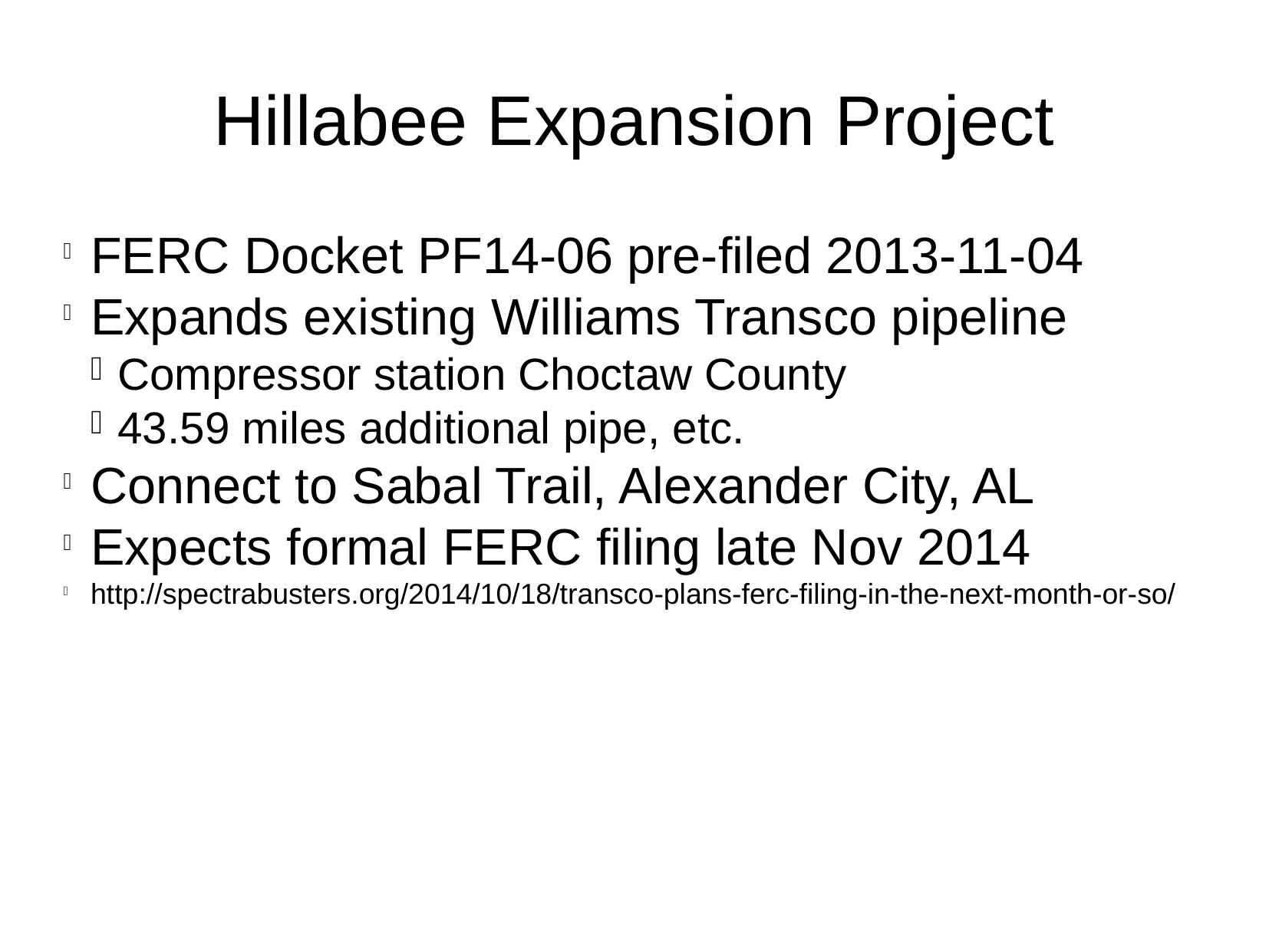

Hillabee Expansion Project
FERC Docket PF14-06 pre-filed 2013-11-04
Expands existing Williams Transco pipeline
Compressor station Choctaw County
43.59 miles additional pipe, etc.
Connect to Sabal Trail, Alexander City, AL
Expects formal FERC filing late Nov 2014
http://spectrabusters.org/2014/10/18/transco-plans-ferc-filing-in-the-next-month-or-so/